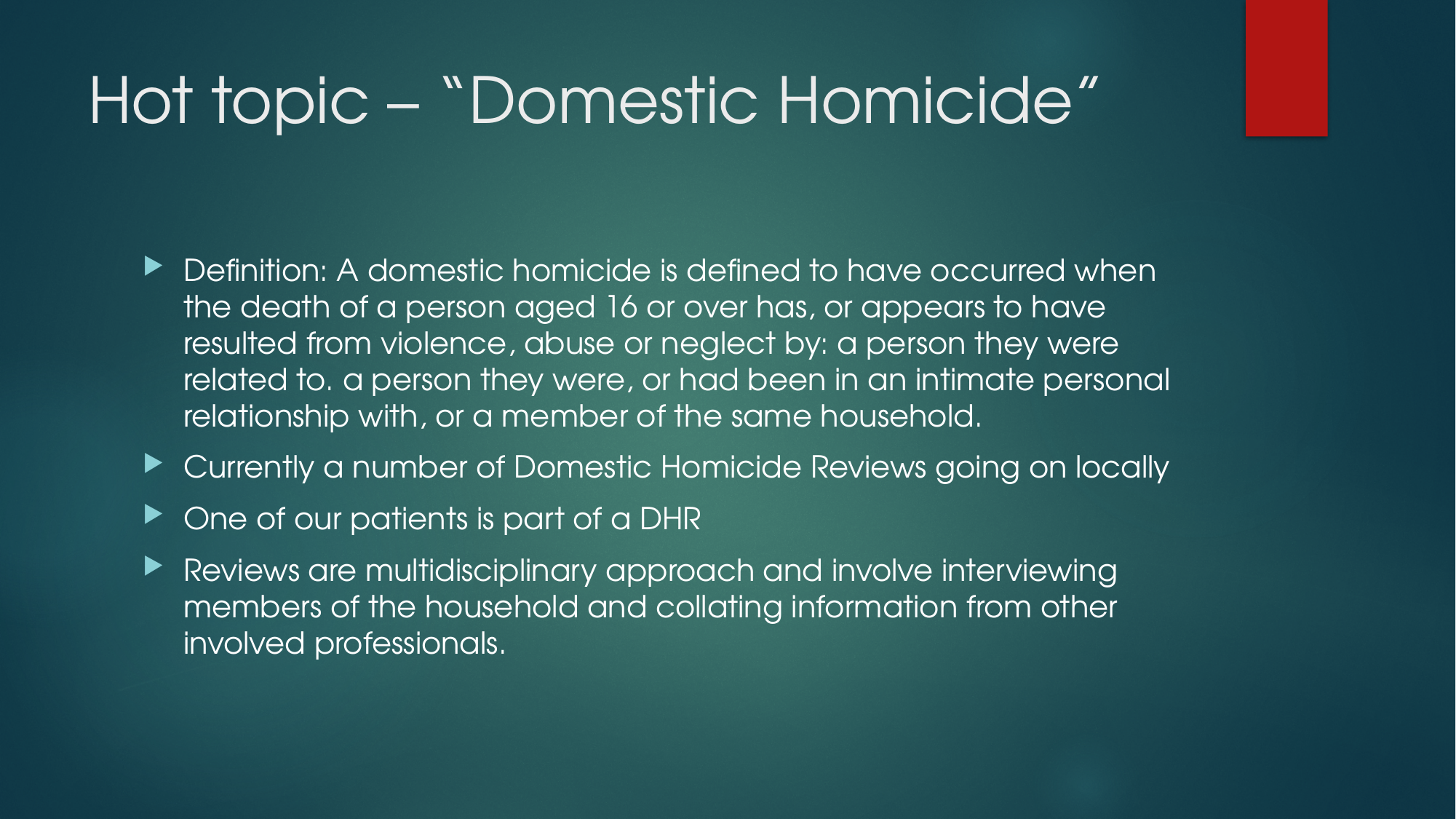

# Hot topic – “Domestic Homicide”
Definition: A domestic homicide is defined to have occurred when the death of a person aged 16 or over has, or appears to have resulted from violence, abuse or neglect by: a person they were related to. a person they were, or had been in an intimate personal relationship with, or a member of the same household.
Currently a number of Domestic Homicide Reviews going on locally
One of our patients is part of a DHR
Reviews are multidisciplinary approach and involve interviewing members of the household and collating information from other involved professionals.